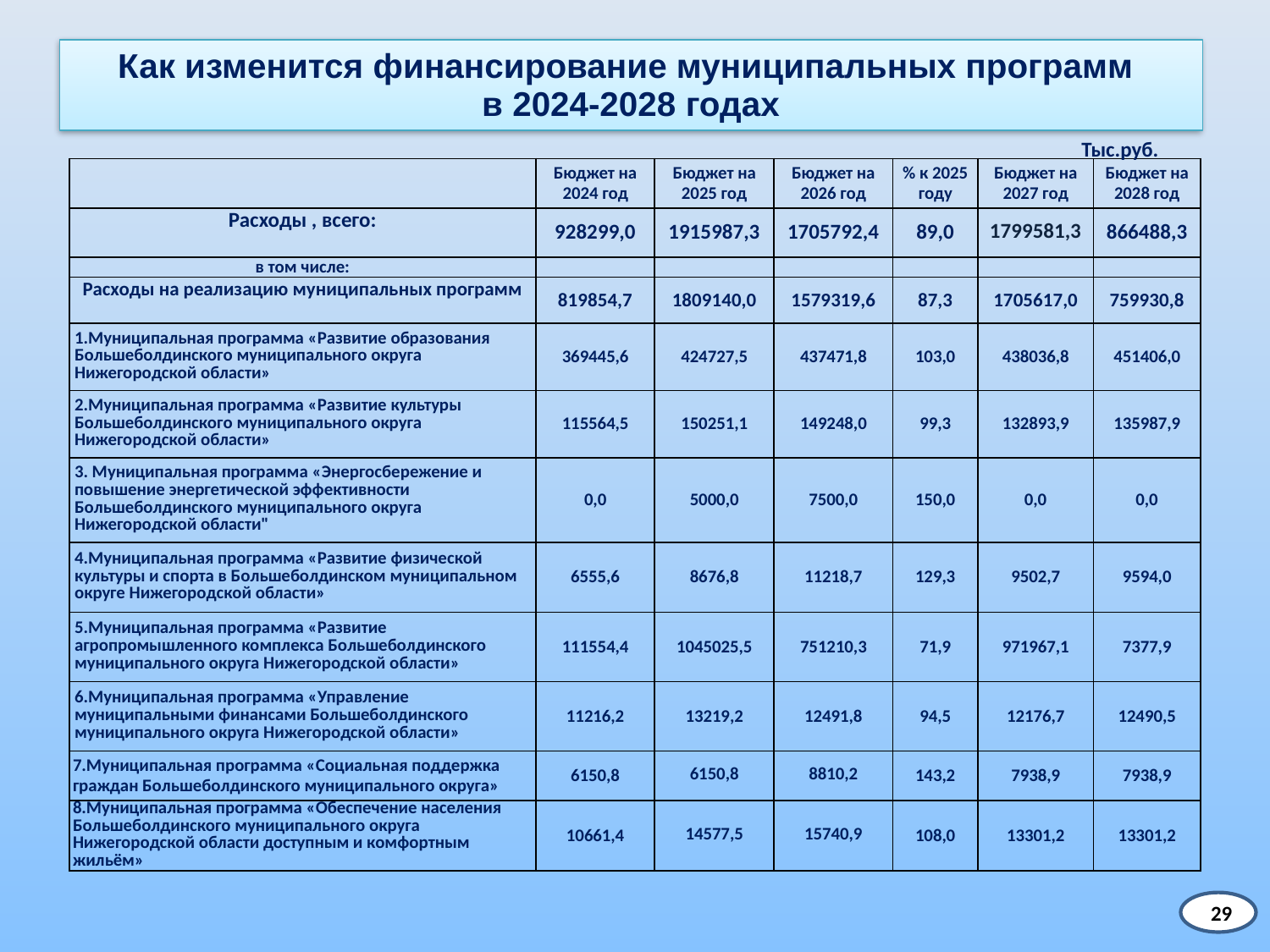

# Как изменится финансирование муниципальных программ в 2024-2028 годах
Тыс.руб.
|  | Бюджет на 2024 год | Бюджет на 2025 год | Бюджет на 2026 год | % к 2025 году | Бюджет на 2027 год | Бюджет на 2028 год |
| --- | --- | --- | --- | --- | --- | --- |
| Расходы , всего: | 928299,0 | 1915987,3 | 1705792,4 | 89,0 | 1799581,3 | 866488,3 |
| в том числе: |  |  |  |  |  |  |
| Расходы на реализацию муниципальных программ | 819854,7 | 1809140,0 | 1579319,6 | 87,3 | 1705617,0 | 759930,8 |
| 1.Муниципальная программа «Развитие образования Большеболдинского муниципального округа Нижегородской области» | 369445,6 | 424727,5 | 437471,8 | 103,0 | 438036,8 | 451406,0 |
| 2.Муниципальная программа «Развитие культуры Большеболдинского муниципального округа Нижегородской области» | 115564,5 | 150251,1 | 149248,0 | 99,3 | 132893,9 | 135987,9 |
| 3. Муниципальная программа «Энергосбережение и повышение энергетической эффективности Большеболдинского муниципального округа Нижегородской области" | 0,0 | 5000,0 | 7500,0 | 150,0 | 0,0 | 0,0 |
| 4.Муниципальная программа «Развитие физической культуры и спорта в Большеболдинском муниципальном округе Нижегородской области» | 6555,6 | 8676,8 | 11218,7 | 129,3 | 9502,7 | 9594,0 |
| 5.Муниципальная программа «Развитие агропромышленного комплекса Большеболдинского муниципального округа Нижегородской области» | 111554,4 | 1045025,5 | 751210,3 | 71,9 | 971967,1 | 7377,9 |
| 6.Муниципальная программа «Управление муниципальными финансами Большеболдинского муниципального округа Нижегородской области» | 11216,2 | 13219,2 | 12491,8 | 94,5 | 12176,7 | 12490,5 |
| 7.Муниципальная программа «Социальная поддержка граждан Большеболдинского муниципального округа» | 6150,8 | 6150,8 | 8810,2 | 143,2 | 7938,9 | 7938,9 |
| 8.Муниципальная программа «Обеспечение населения Большеболдинского муниципального округа Нижегородской области доступным и комфортным жильём» | 10661,4 | 14577,5 | 15740,9 | 108,0 | 13301,2 | 13301,2 |

29